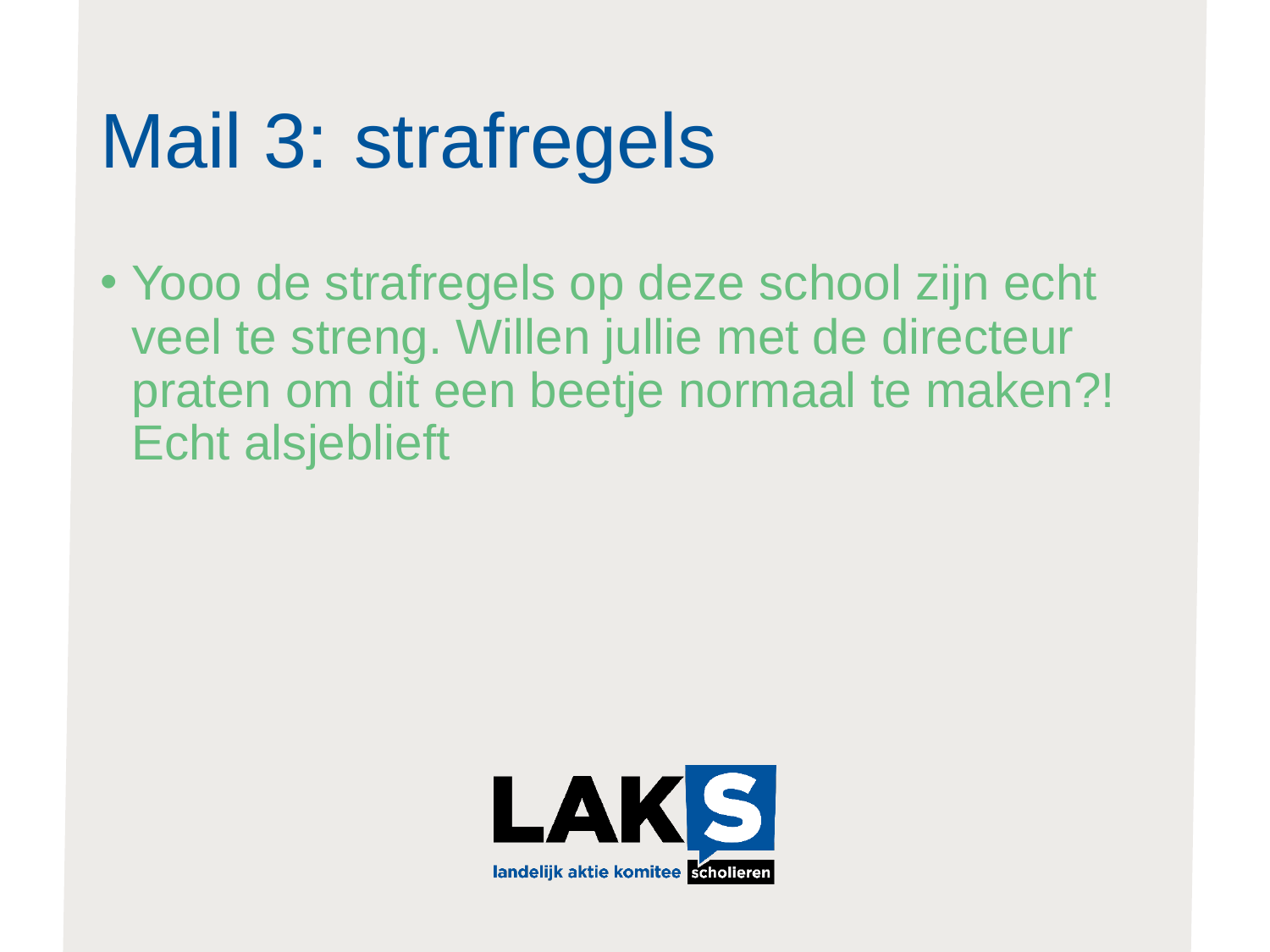

# Mail 3: 	strafregels
Yooo de strafregels op deze school zijn echt veel te streng. Willen jullie met de directeur praten om dit een beetje normaal te maken?! Echt alsjeblieft